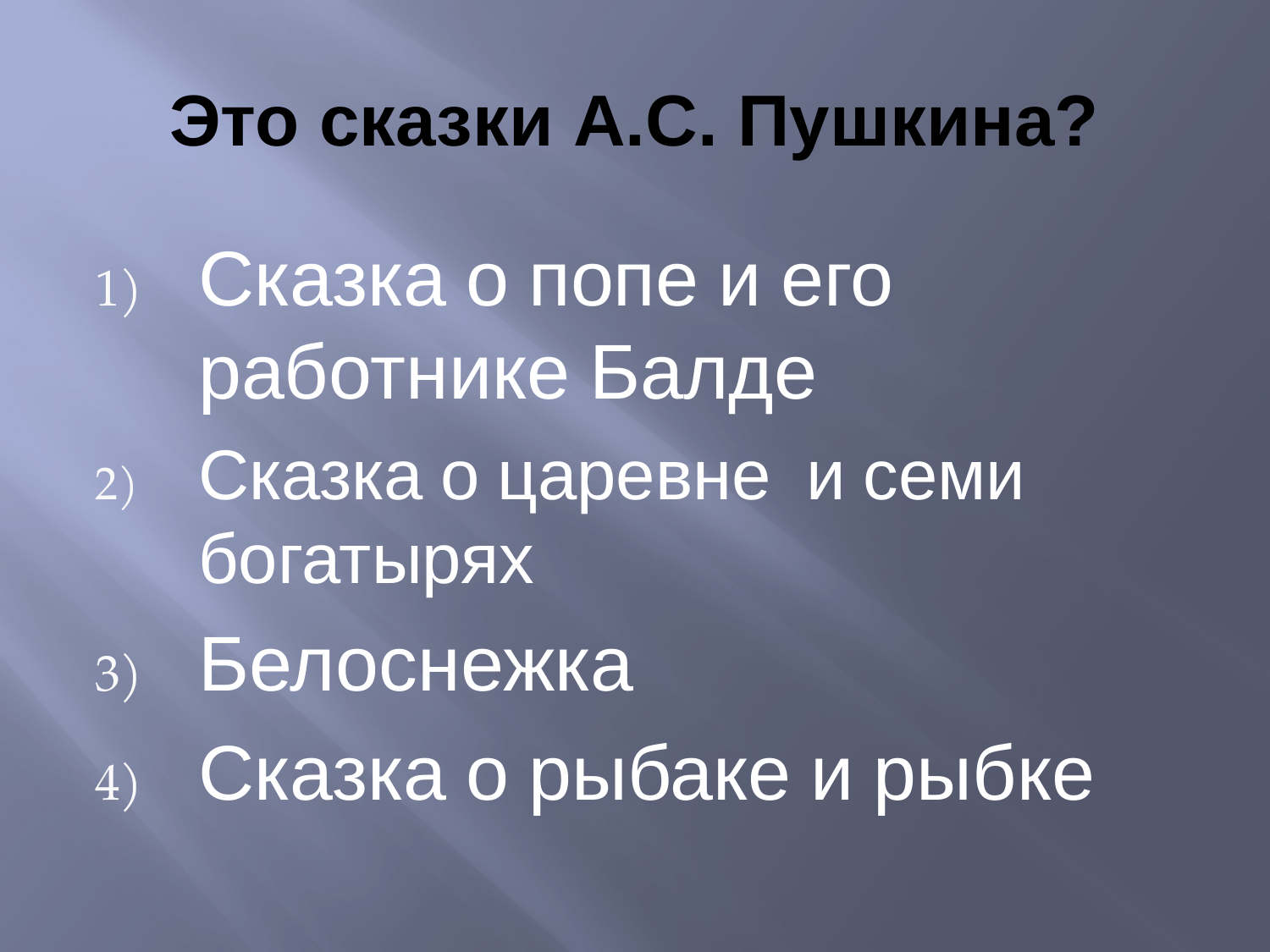

# Это сказки А.С. Пушкина?
Сказка о попе и его работнике Балде
Сказка о царевне  и семи богатырях
Белоснежка
Сказка о рыбаке и рыбке